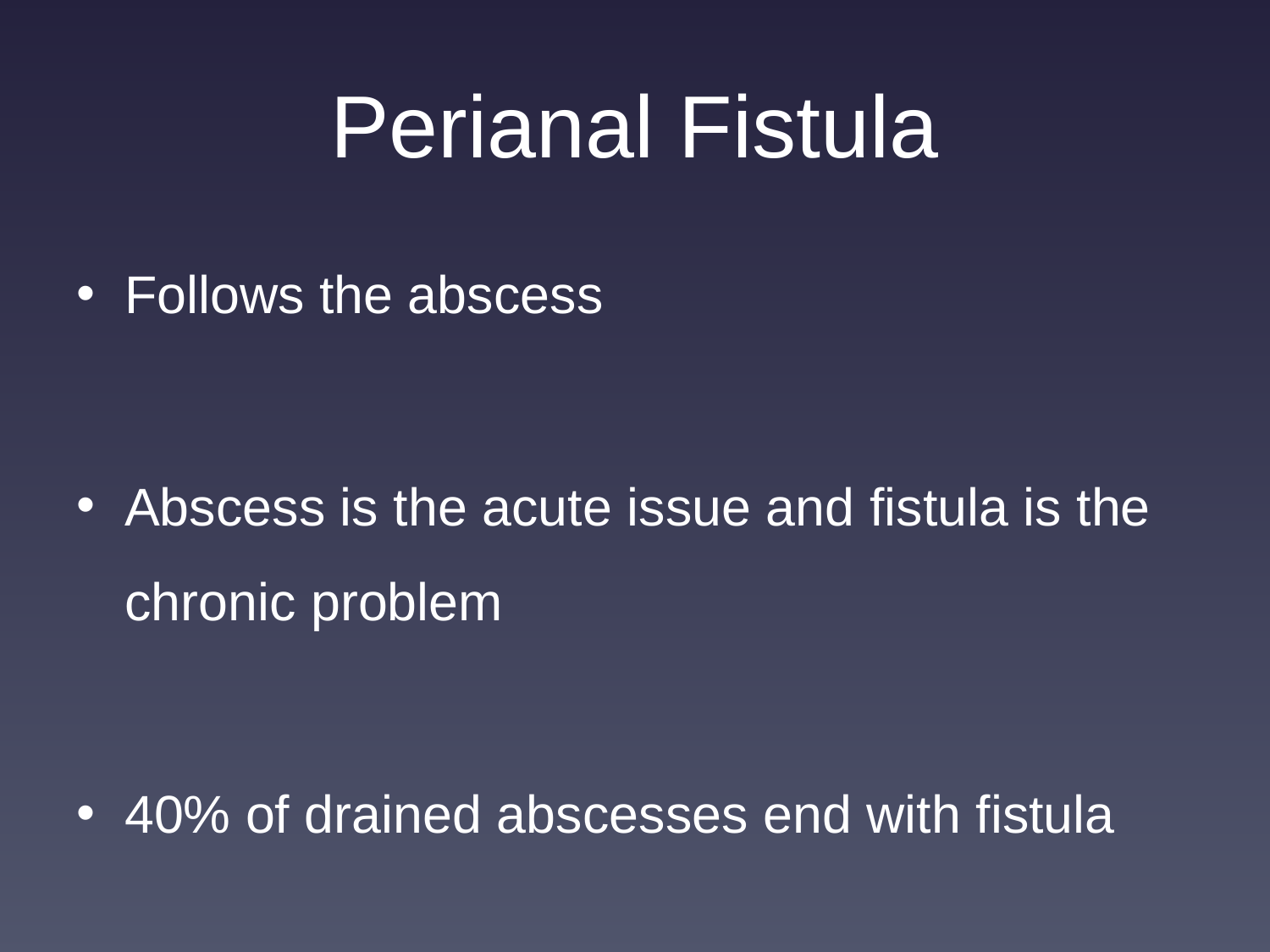

# Perianal Fistula
Follows the abscess

Abscess is the acute issue and fistula is the chronic problem

40% of drained abscesses end with fistula